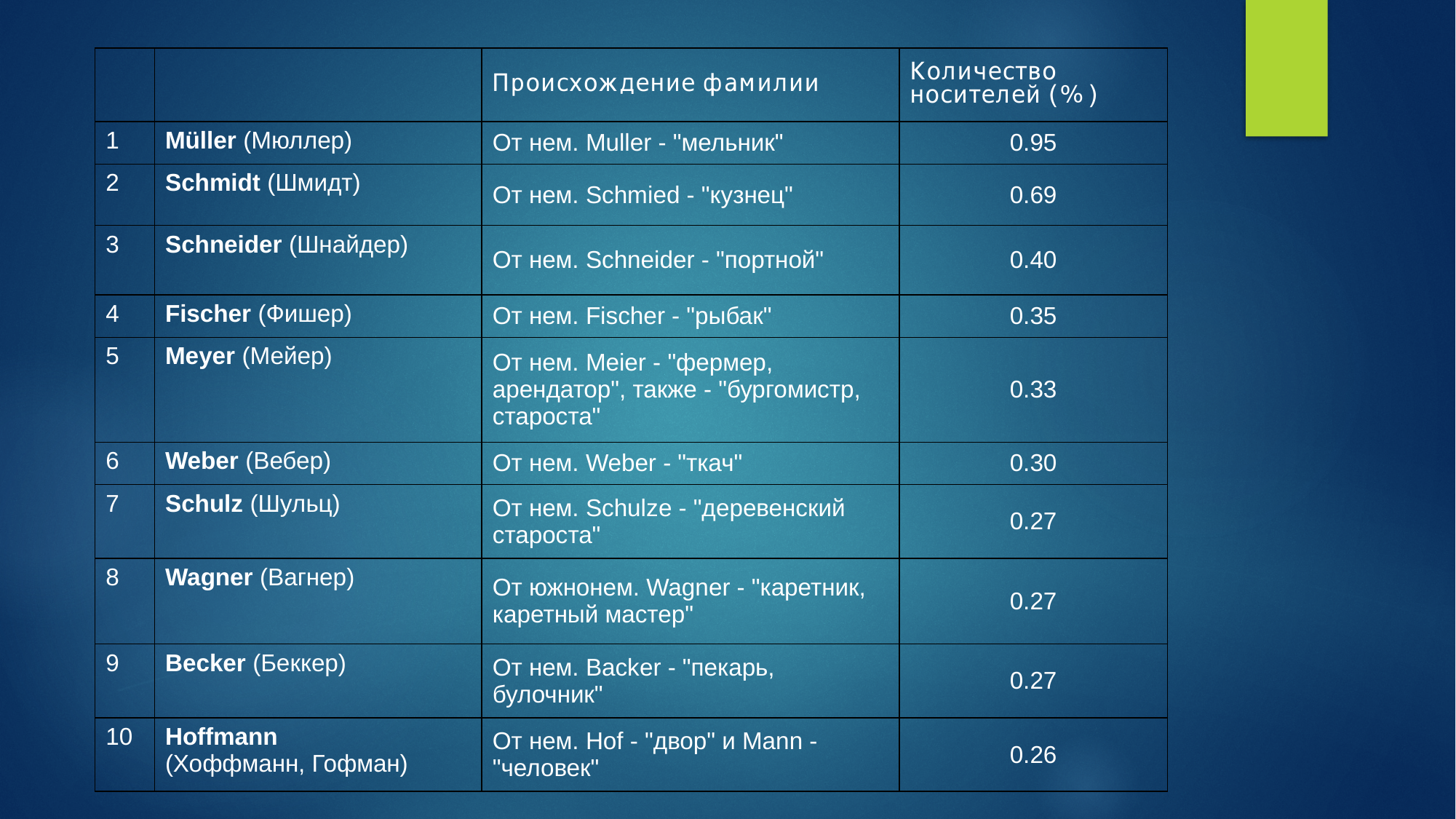

|  |  | Происхождение фамилии | Количество носителей (%) |
| --- | --- | --- | --- |
| 1 | Müller (Мюллер) | От нем. Muller - "мельник" | 0.95 |
| 2 | Schmidt (Шмидт) | От нем. Schmied - "кузнец" | 0.69 |
| 3 | Schneider (Шнайдер) | От нем. Schneider - "портной" | 0.40 |
| 4 | Fischer (Фишер) | От нем. Fischer - "рыбак" | 0.35 |
| 5 | Meyer (Мейер) | От нем. Meier - "фермер, арендатор", также - "бургомистр, староста" | 0.33 |
| 6 | Weber (Вебер) | От нем. Weber - "ткач" | 0.30 |
| 7 | Schulz (Шульц) | От нем. Schulze - "деревенский староста" | 0.27 |
| 8 | Wagner (Вагнер) | От южнонем. Wagner - "каретник, каретный мастер" | 0.27 |
| 9 | Becker (Беккер) | От нем. Backer - "пекарь, булочник" | 0.27 |
| 10 | Hoffmann (Хоффманн, Гофман) | От нем. Hof - "двор" и Mann - "человек" | 0.26 |